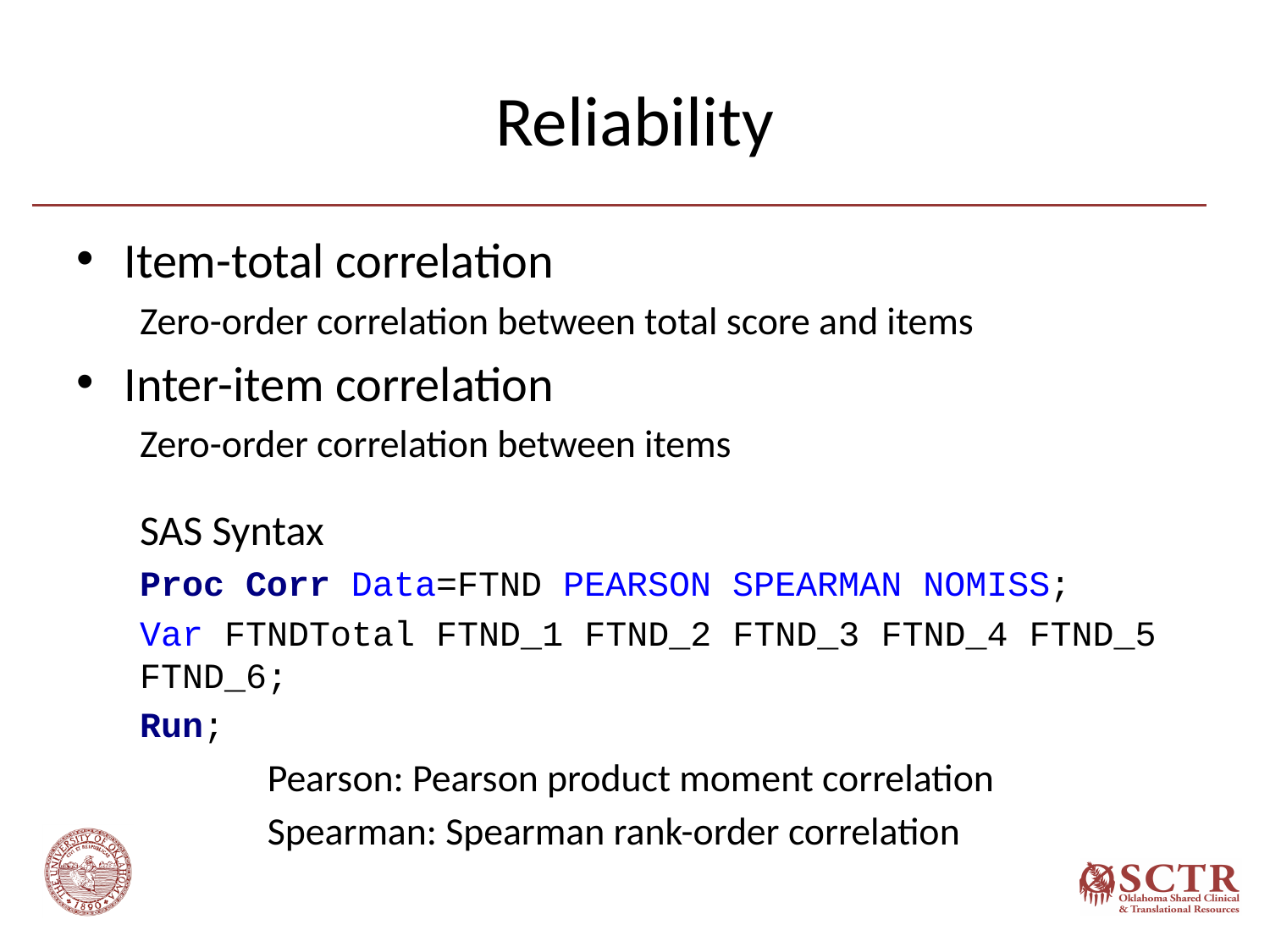

# Reliability
Item-total correlation
Zero-order correlation between total score and items
Inter-item correlation
Zero-order correlation between items

SAS Syntax
Proc Corr Data=FTND PEARSON SPEARMAN NOMISS;
Var FTNDTotal FTND_1 FTND_2 FTND_3 FTND_4 FTND_5 FTND_6;
Run;
	Pearson: Pearson product moment correlation
	Spearman: Spearman rank-order correlation